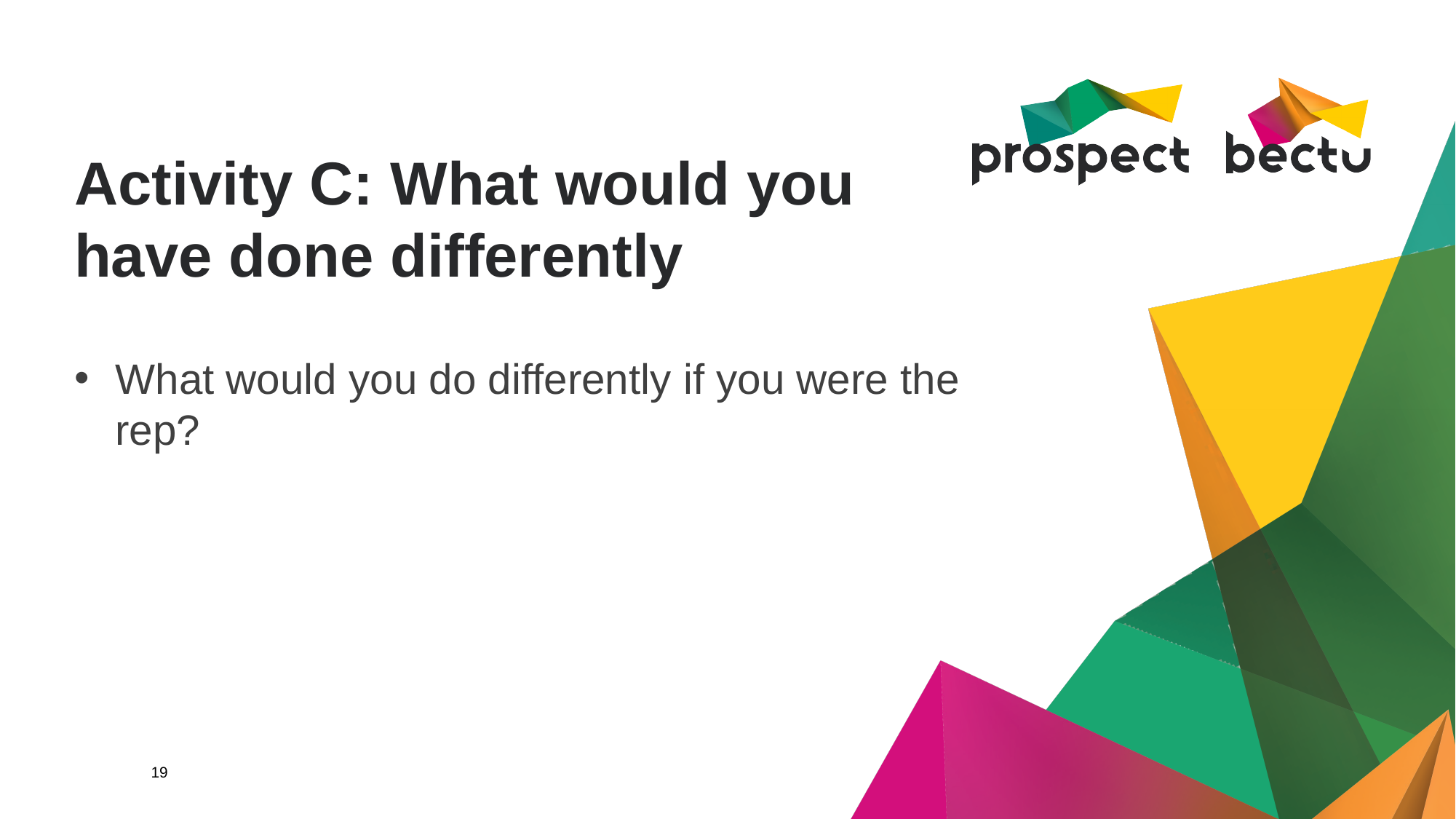

Activity C: What would you have done differently
What would you do differently if you were the rep?